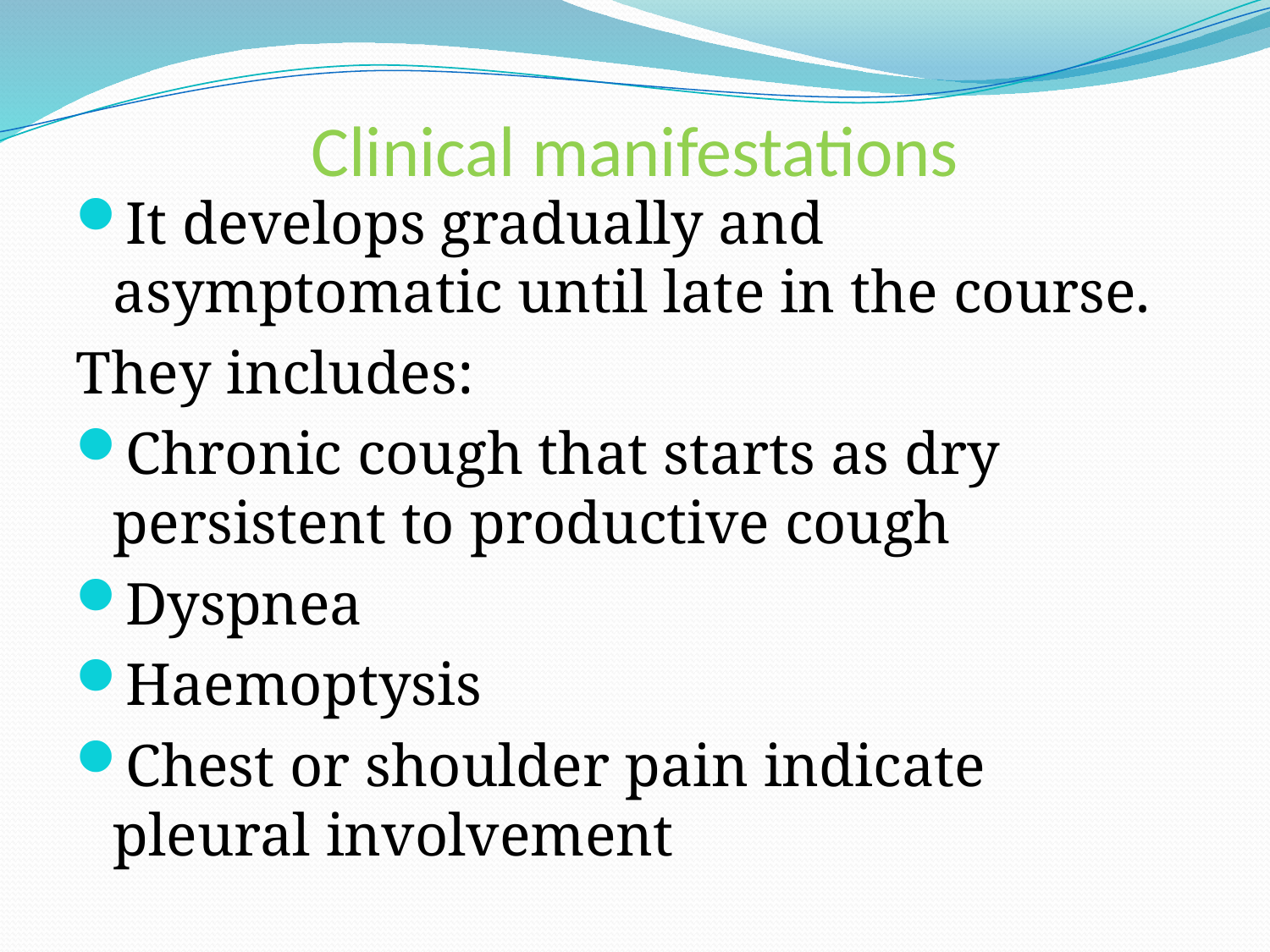

# Clinical manifestations
It develops gradually and asymptomatic until late in the course.
They includes:
Chronic cough that starts as dry persistent to productive cough
Dyspnea
Haemoptysis
Chest or shoulder pain indicate pleural involvement